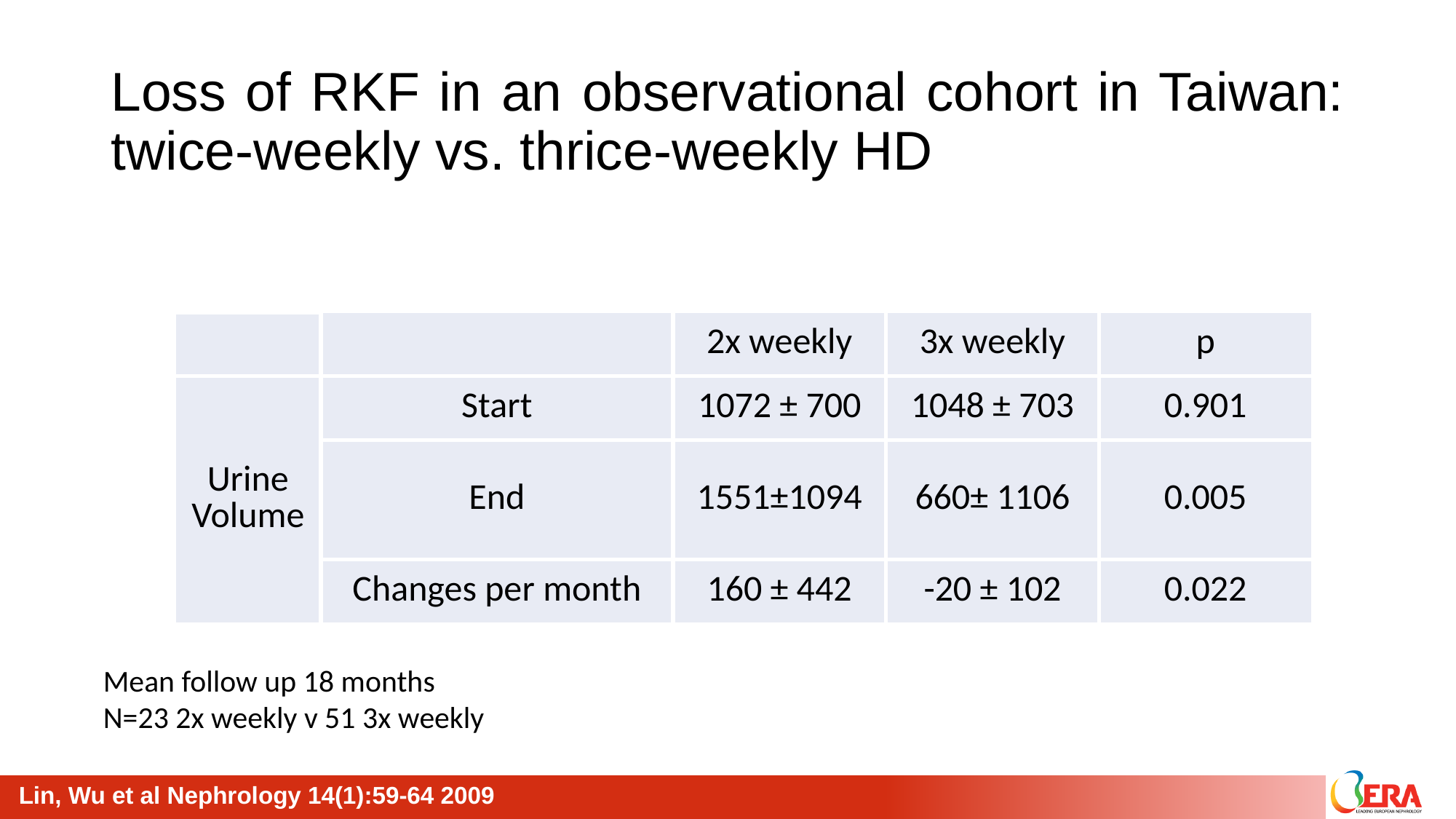

# Loss of RKF in an observational cohort in Taiwan: twice-weekly vs. thrice-weekly HD
|  |  | 2x weekly | 3x weekly | p |
| --- | --- | --- | --- | --- |
| Urine Volume | Start | 1072 ± 700 | 1048 ± 703 | 0.901 |
|  | End | 1551±1094 | 660± 1106 | 0.005 |
|  | Changes per month | 160 ± 442 | -20 ± 102 | 0.022 |
Mean follow up 18 months
N=23 2x weekly v 51 3x weekly
Lin, Wu et al Nephrology 14(1):59-64 2009